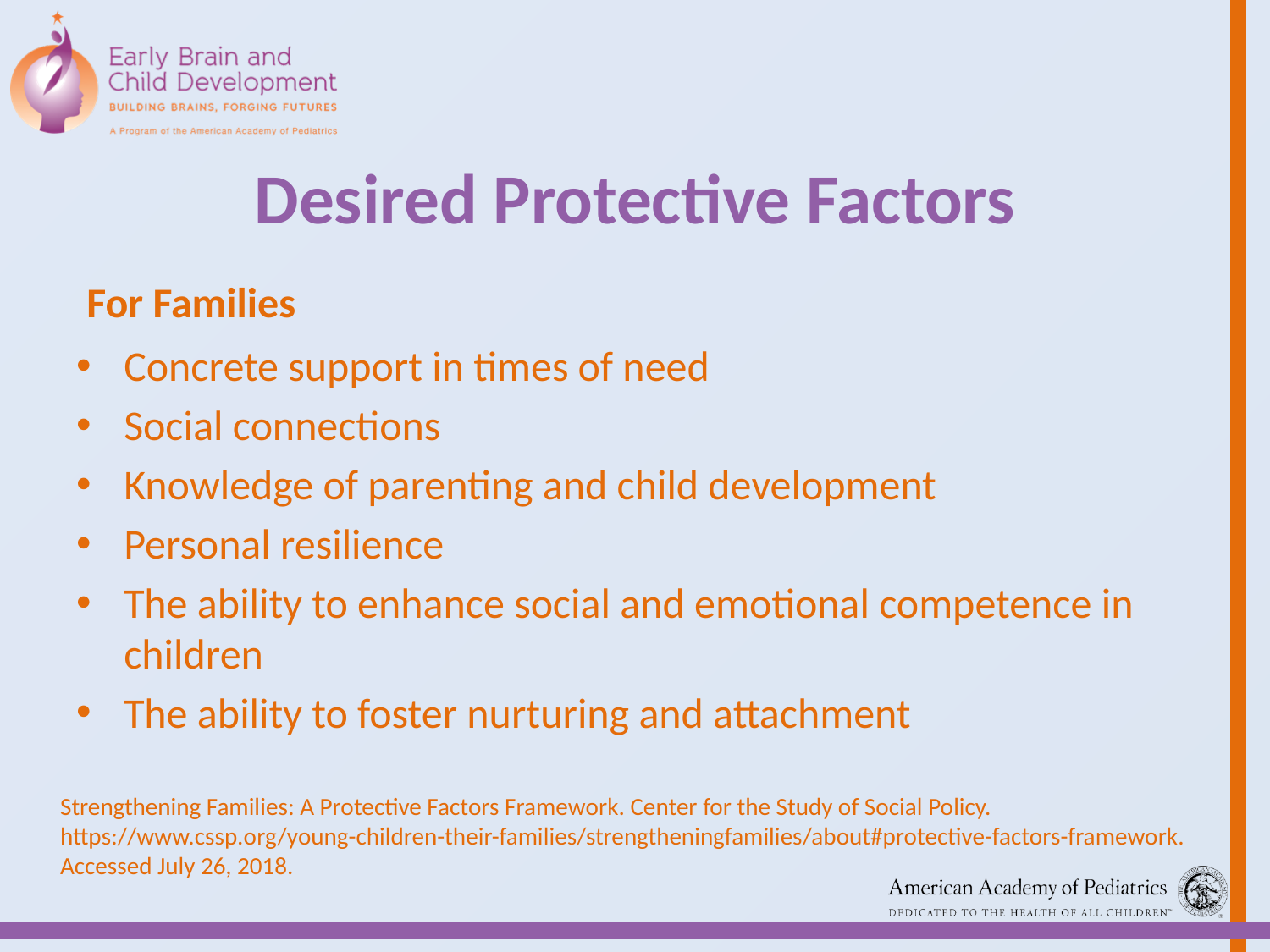

# Desired Protective Factors
For Families
Concrete support in times of need
Social connections
Knowledge of parenting and child development
Personal resilience
The ability to enhance social and emotional competence in children
The ability to foster nurturing and attachment
Strengthening Families: A Protective Factors Framework. Center for the Study of Social Policy. https://www.cssp.org/young-children-their-families/strengtheningfamilies/about#protective-factors-framework. Accessed July 26, 2018.